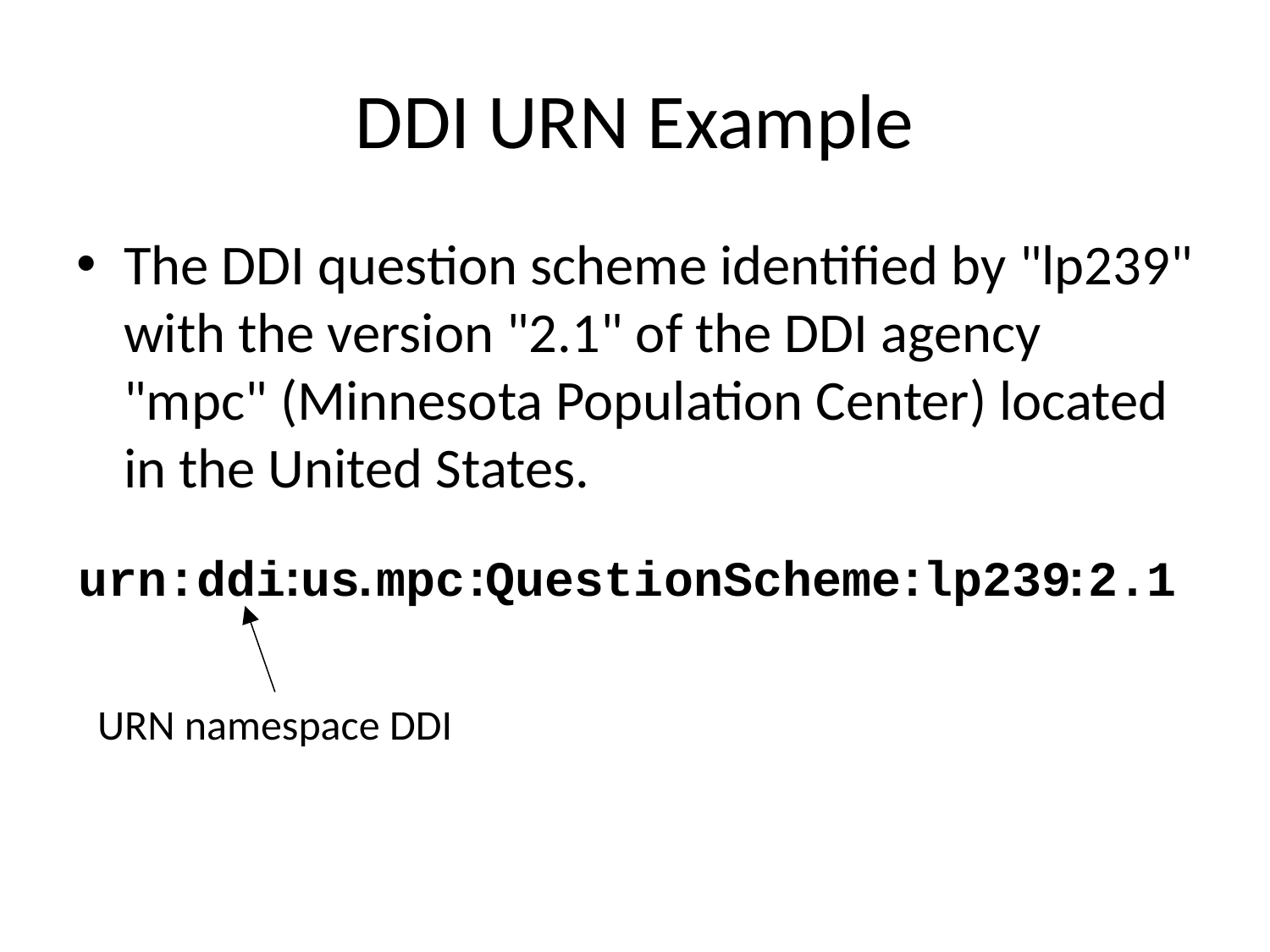

# DDI URN Example
The DDI question scheme identified by "lp239" with the version "2.1" of the DDI agency "mpc" (Minnesota Population Center) located in the United States.

urn:ddi
:
us
.
mpc
:
QuestionScheme
:
lp239
:
2.1
URN namespace DDI